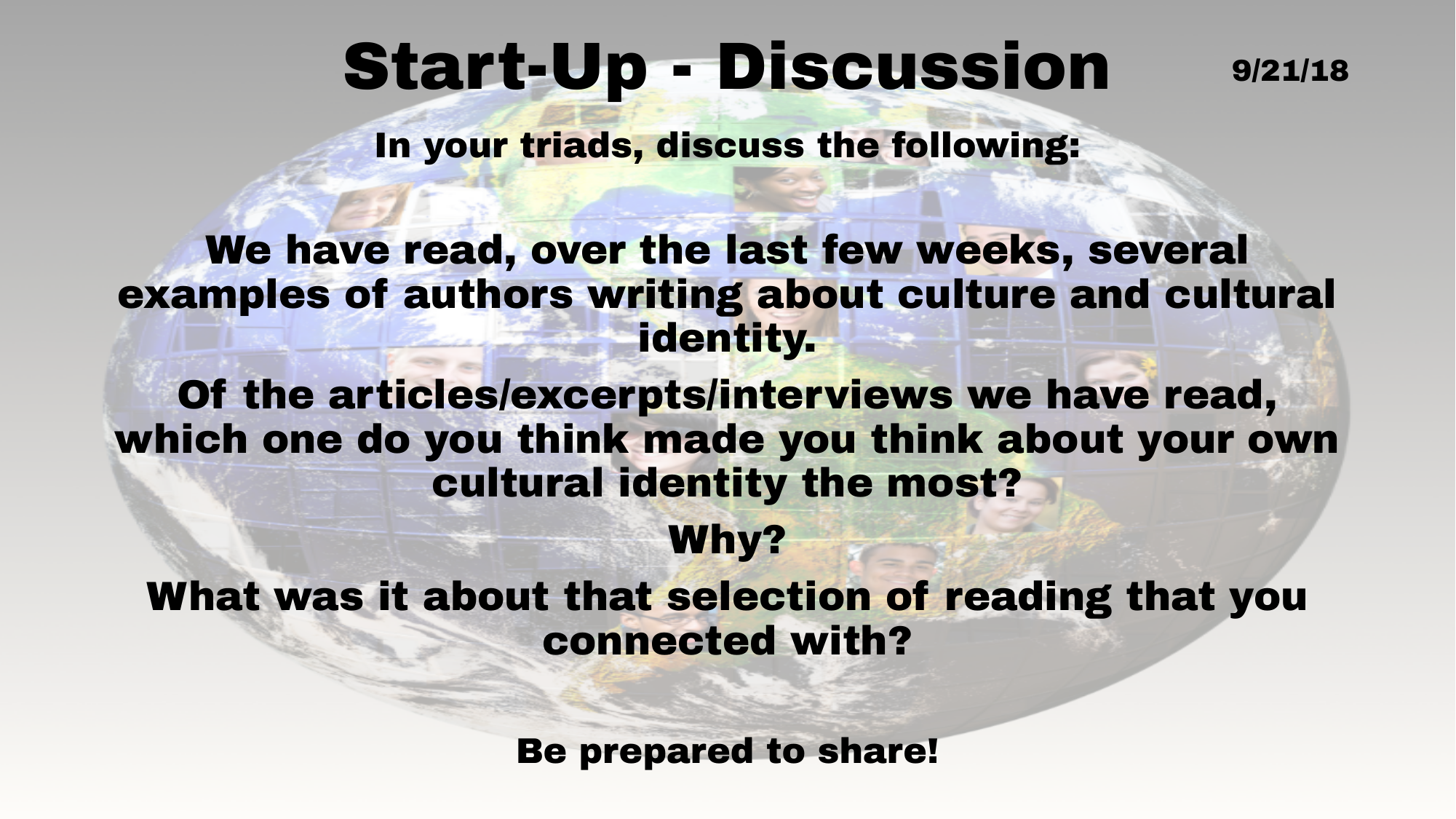

# Start-Up - Discussion
9/21/18
In your triads, discuss the following:

We have read, over the last few weeks, several examples of authors writing about culture and cultural identity.
Of the articles/excerpts/interviews we have read, which one do you think made you think about your own cultural identity the most?
Why?
What was it about that selection of reading that you connected with?

Be prepared to share!